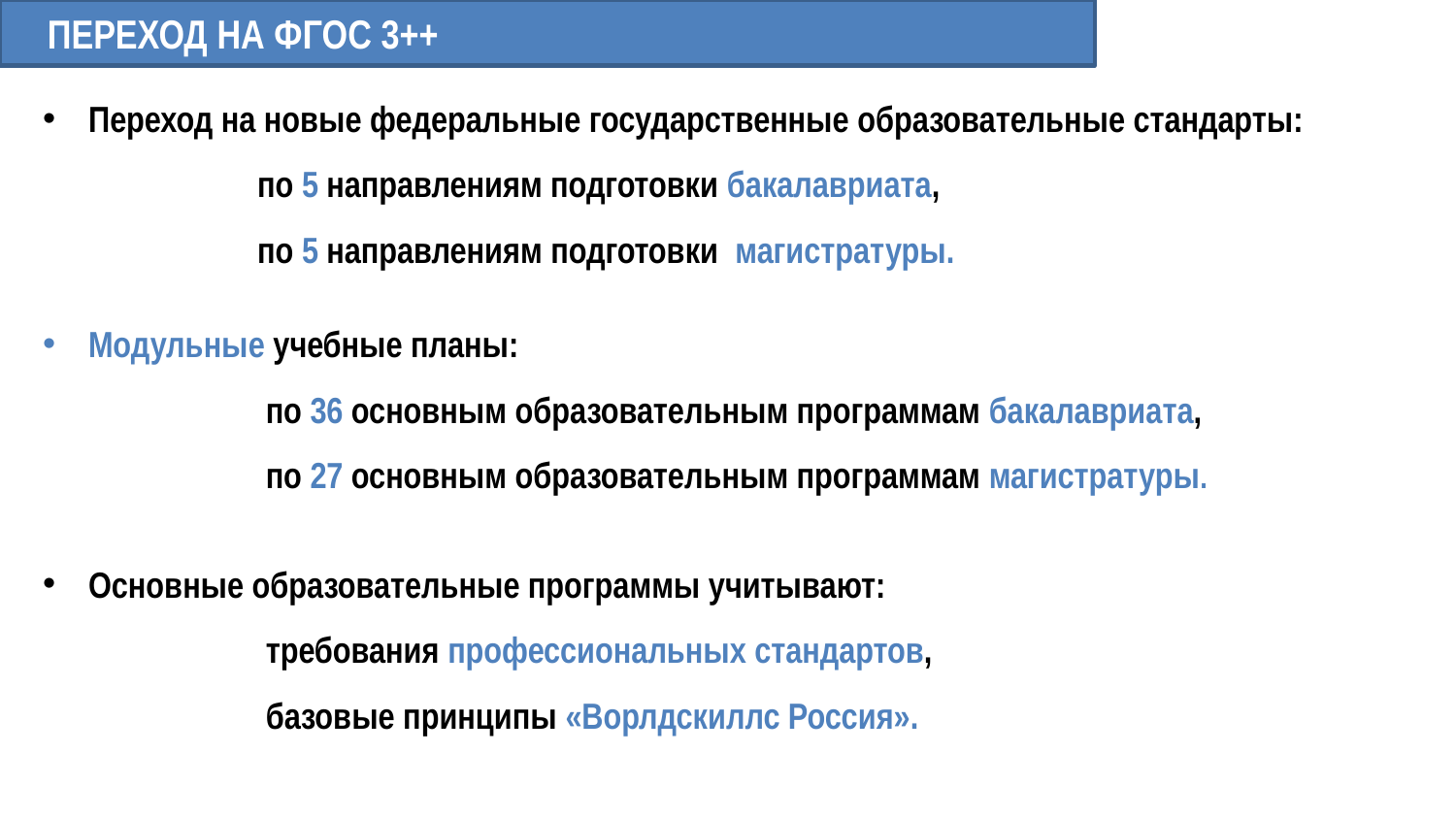

ПЕРЕХОД НА ФГОС 3++
Переход на новые федеральные государственные образовательные стандарты:
                          по 5 направлениям подготовки бакалавриата,
                          по 5 направлениям подготовки  магистратуры.

Модульные учебные планы:
                           по 36 основным образовательным программам бакалавриата,
                           по 27 основным образовательным программам магистратуры.

Основные образовательные программы учитывают:
                           требования профессиональных стандартов,
                           базовые принципы «Ворлдскиллс Россия».